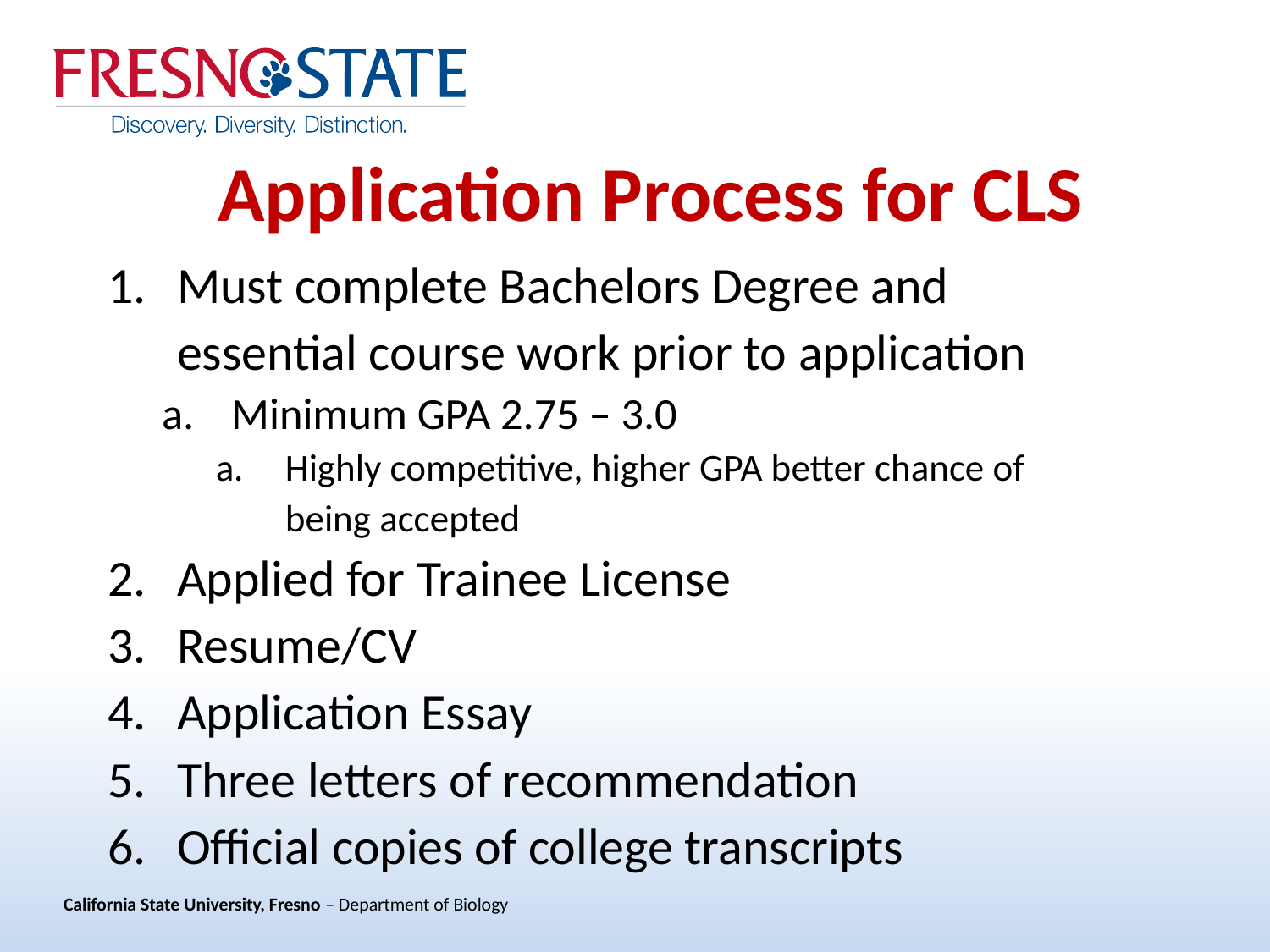

Application Process for CLS
Must complete Bachelors Degree and essential course work prior to application
Minimum GPA 2.75 – 3.0
Highly competitive, higher GPA better chance of being accepted
Applied for Trainee License
Resume/CV
Application Essay
Three letters of recommendation
Official copies of college transcripts